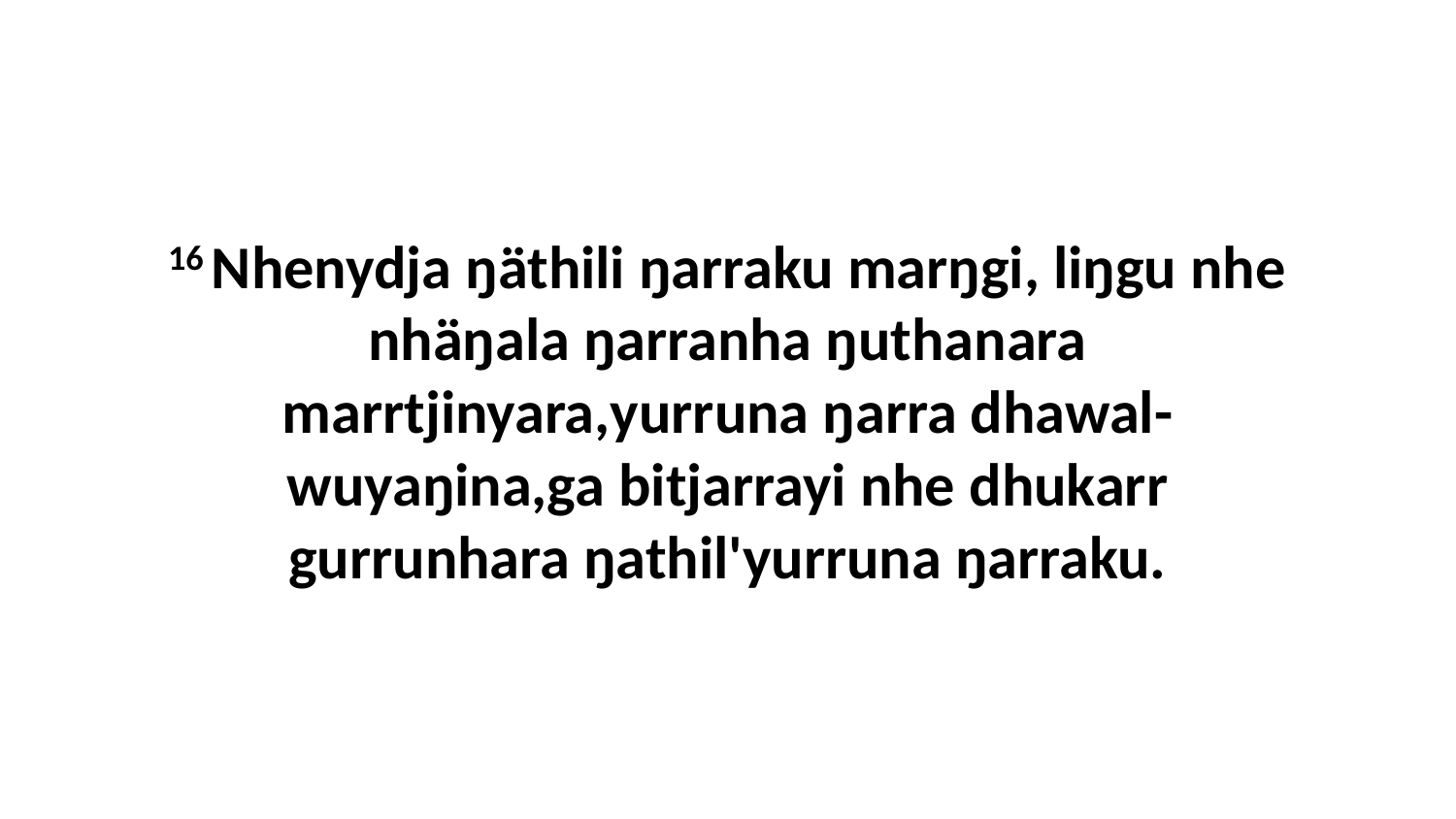

16 Nhenydja ŋäthili ŋarraku marŋgi, liŋgu nhe nhäŋala ŋarranha ŋuthanara marrtjinyara,yurruna ŋarra dhawal-wuyaŋina,ga bitjarrayi nhe dhukarr gurrunhara ŋathil'yurruna ŋarraku.